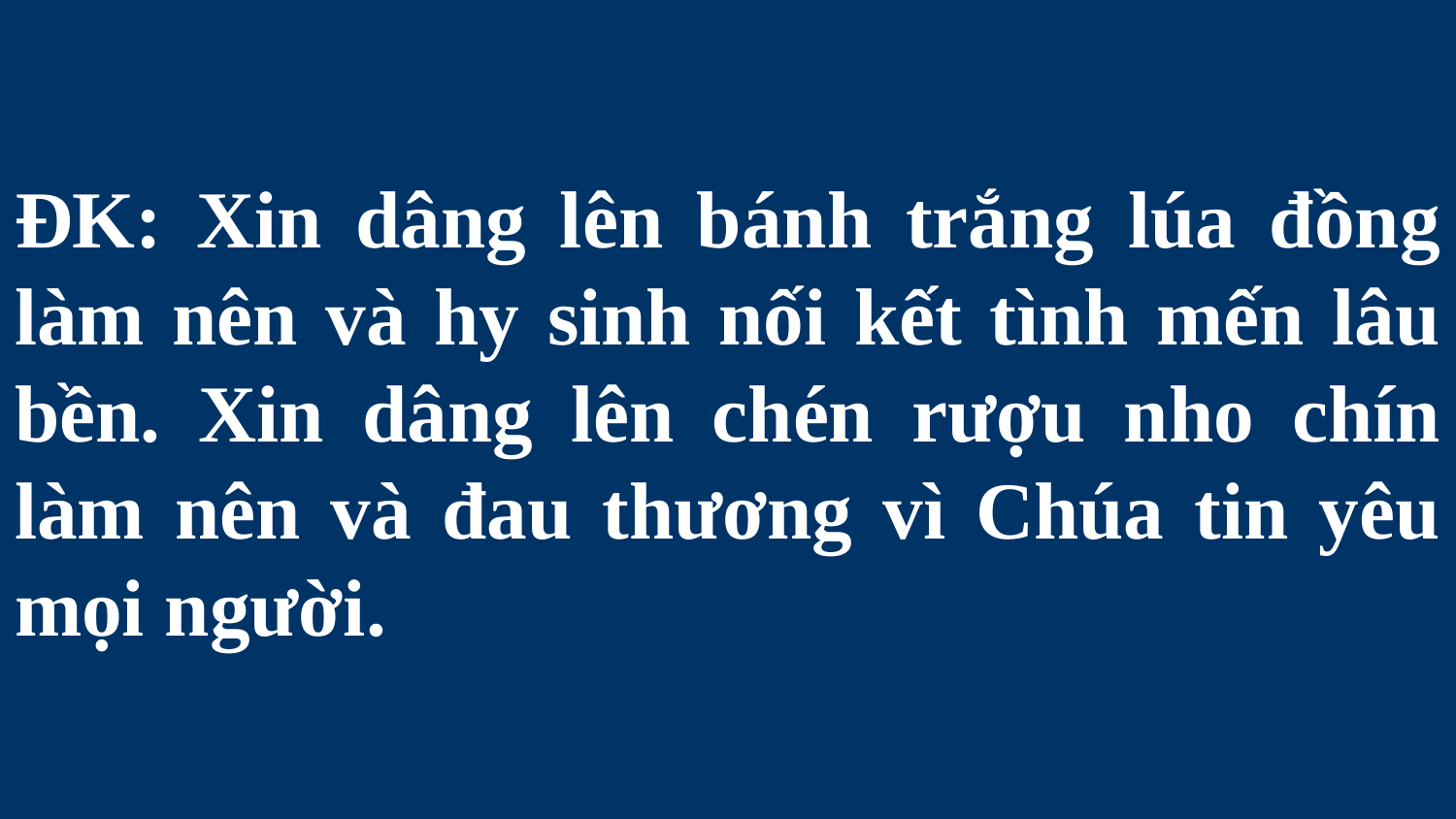

# ĐK: Xin dâng lên bánh trắng lúa đồng làm nên và hy sinh nối kết tình mến lâu bền. Xin dâng lên chén rượu nho chín làm nên và đau thương vì Chúa tin yêu mọi người.